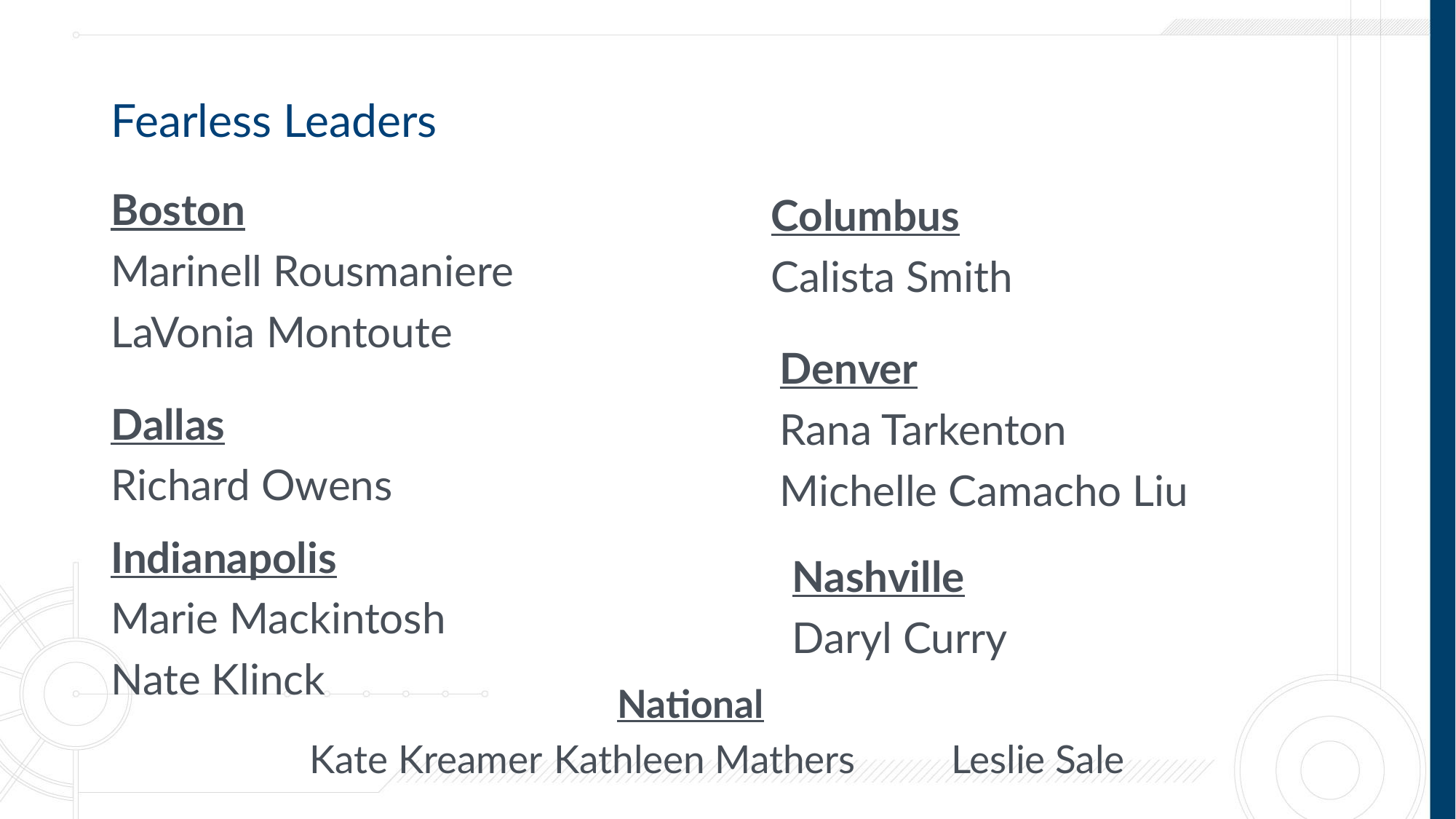

# Fearless Leaders
Boston
Marinell Rousmaniere
LaVonia Montoute
Columbus
Calista Smith
Denver
Rana Tarkenton
Michelle Camacho Liu
Dallas
Richard Owens
Indianapolis
Marie Mackintosh
Nate Klinck
Nashville
Daryl Curry
National
Kate Kreamer			Kathleen Mathers		Leslie Sale